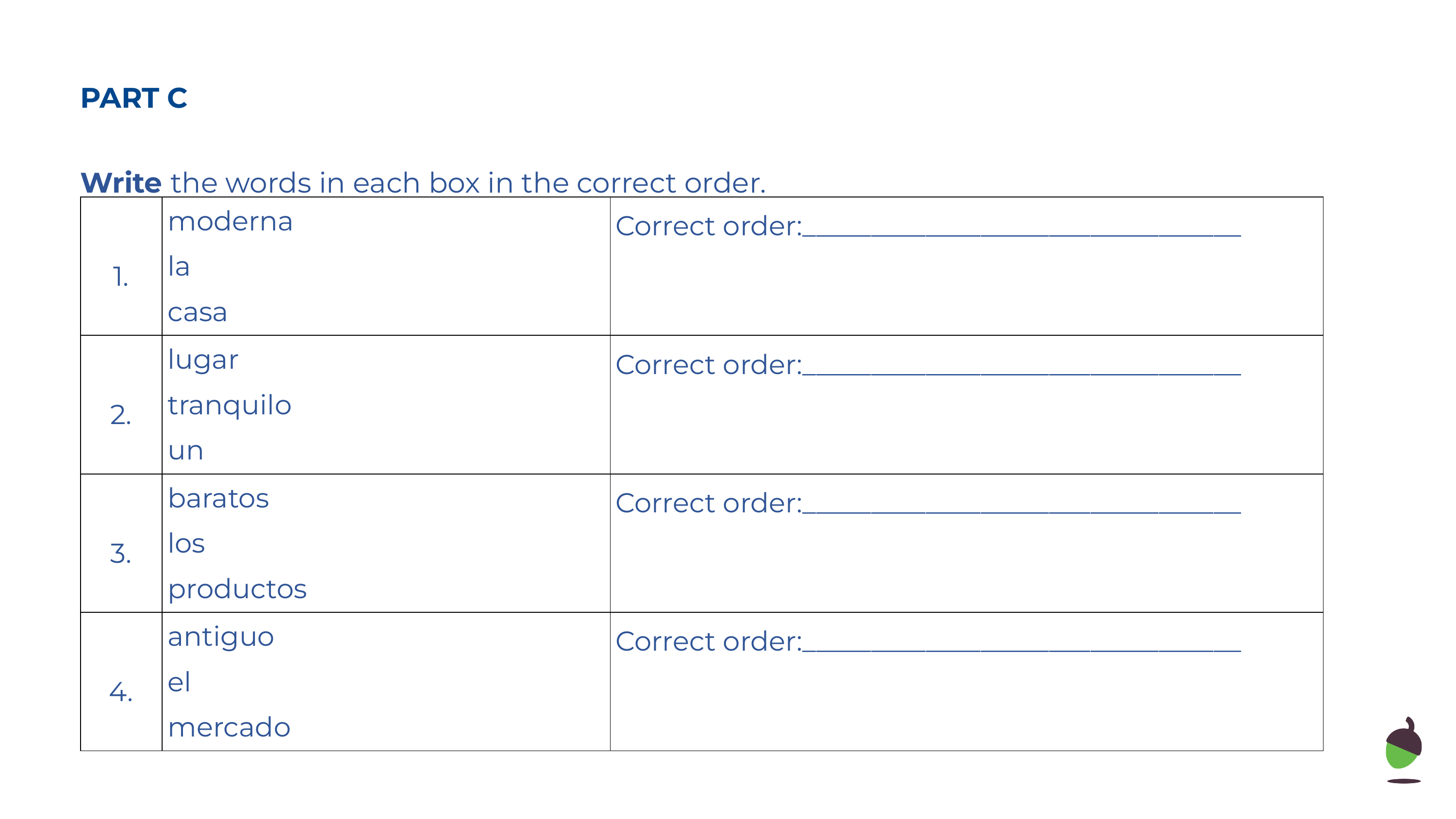

PART C
Write the words in each box in the correct order.

| 1. | moderna la casa | Correct order:\_\_\_\_\_\_\_\_\_\_\_\_\_\_\_\_\_\_\_\_\_\_\_\_\_\_\_\_\_\_\_\_ |
| --- | --- | --- |
| 2. | lugar tranquilo un | Correct order:\_\_\_\_\_\_\_\_\_\_\_\_\_\_\_\_\_\_\_\_\_\_\_\_\_\_\_\_\_\_\_\_ |
| 3. | baratos los productos | Correct order:\_\_\_\_\_\_\_\_\_\_\_\_\_\_\_\_\_\_\_\_\_\_\_\_\_\_\_\_\_\_\_\_ |
| 4. | antiguo el mercado | Correct order:\_\_\_\_\_\_\_\_\_\_\_\_\_\_\_\_\_\_\_\_\_\_\_\_\_\_\_\_\_\_\_\_ |